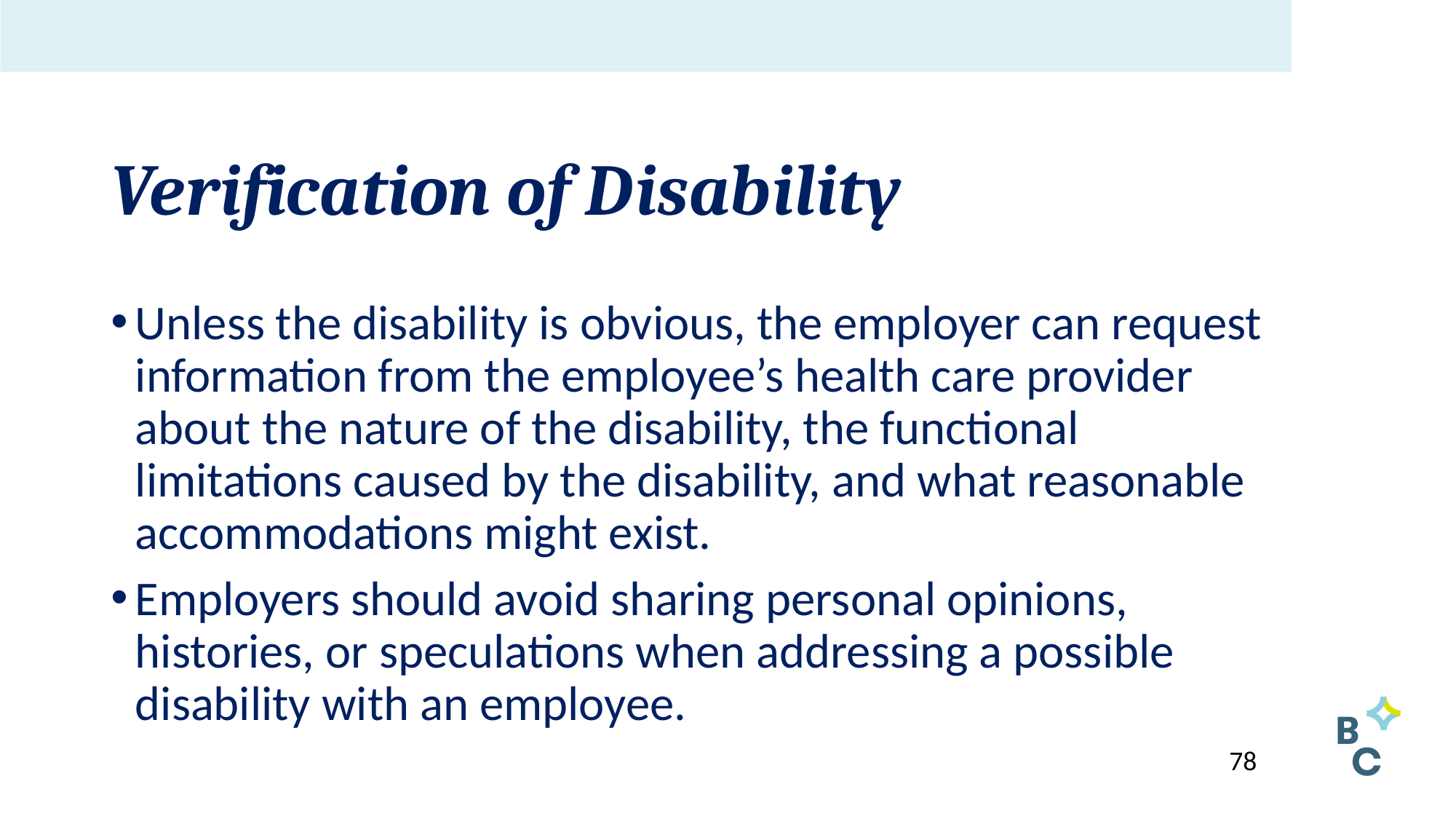

# Verification of Disability
Unless the disability is obvious, the employer can request information from the employee’s health care provider about the nature of the disability, the functional limitations caused by the disability, and what reasonable accommodations might exist.
Employers should avoid sharing personal opinions, histories, or speculations when addressing a possible disability with an employee.

78